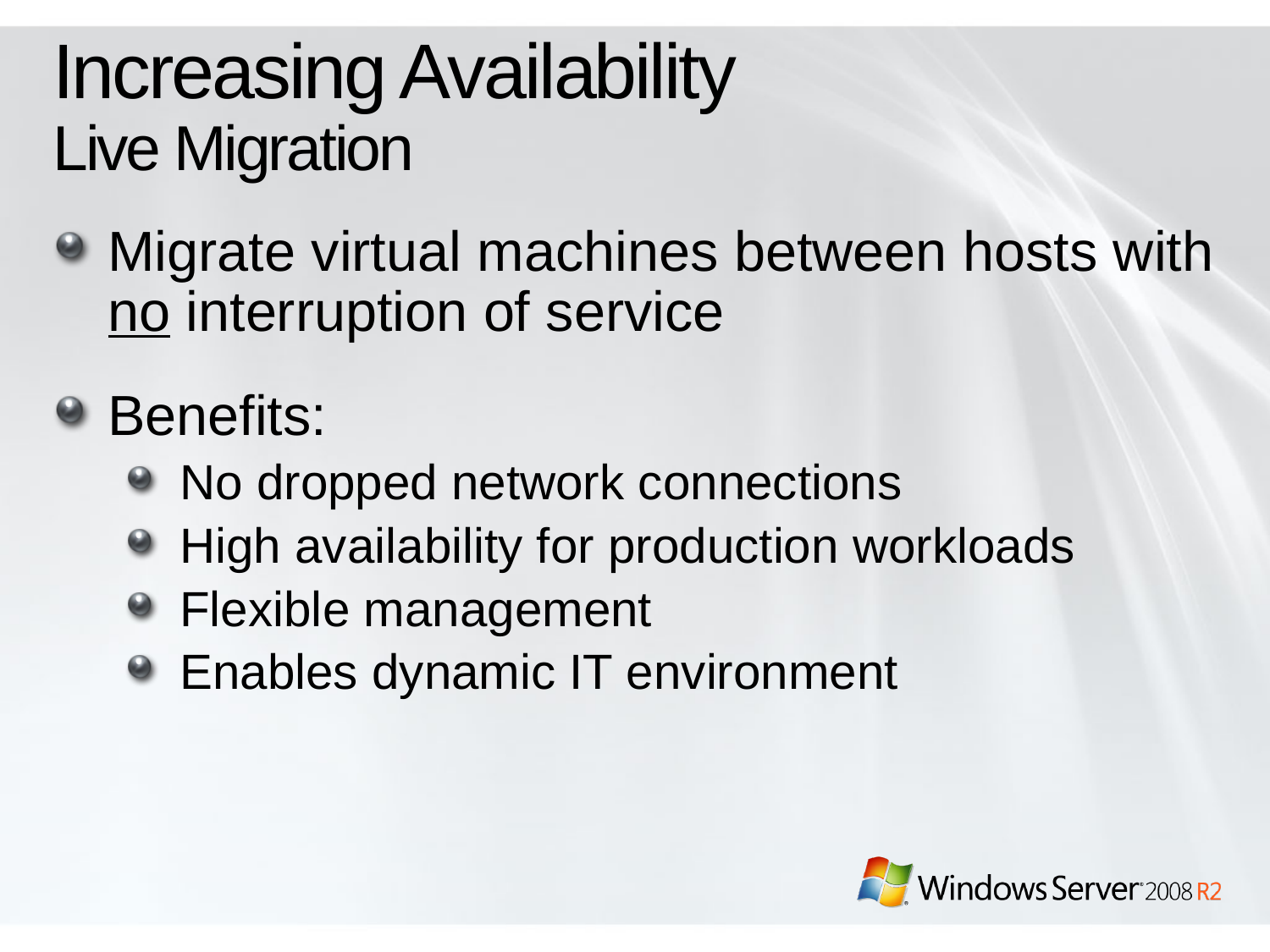

# Increasing Availability Live Migration
Migrate virtual machines between hosts with no interruption of service

Benefits:
No dropped network connections
High availability for production workloads
Flexible management
Enables dynamic IT environment